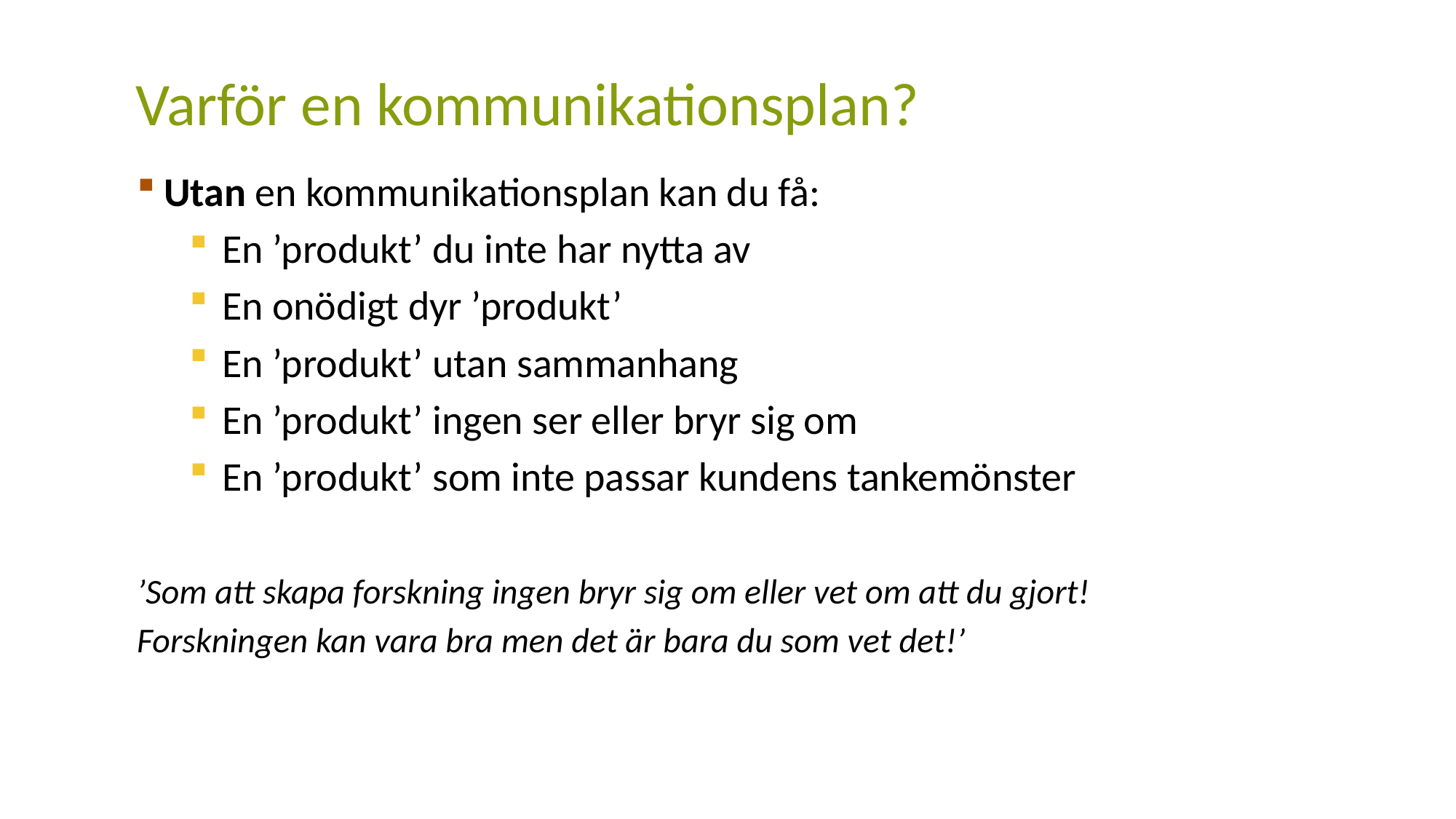

# Varför en kommunikationsplan?
 Utan en kommunikationsplan kan du få:
En ’produkt’ du inte har nytta av
En onödigt dyr ’produkt’
En ’produkt’ utan sammanhang
En ’produkt’ ingen ser eller bryr sig om
En ’produkt’ som inte passar kundens tankemönster

’Som att skapa forskning ingen bryr sig om eller vet om att du gjort!
Forskningen kan vara bra men det är bara du som vet det!’